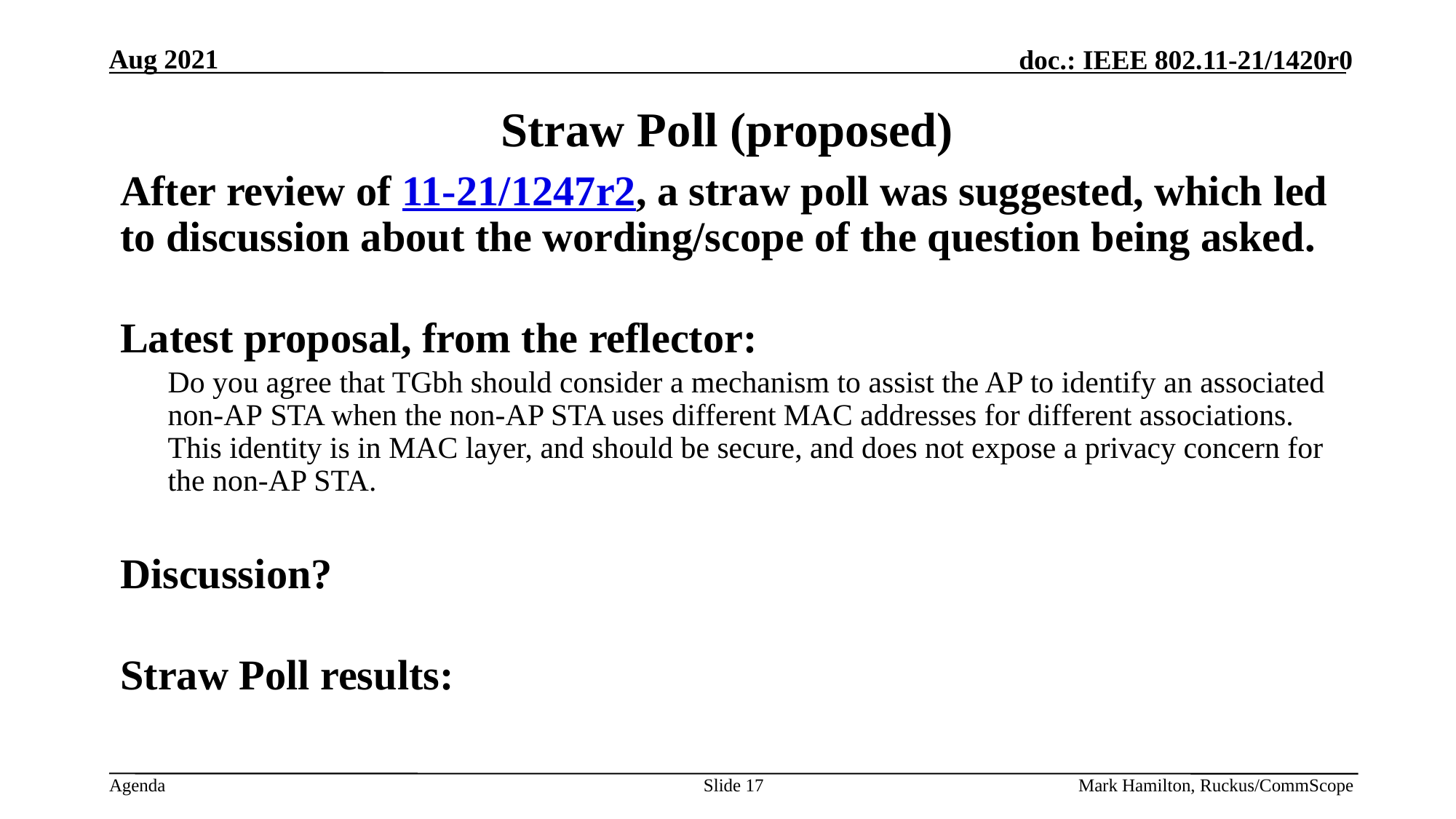

# Straw Poll (proposed)
After review of 11-21/1247r2, a straw poll was suggested, which led to discussion about the wording/scope of the question being asked.

Latest proposal, from the reflector:
Do you agree that TGbh should consider a mechanism to assist the AP to identify an associated non-AP STA when the non-AP STA uses different MAC addresses for different associations. This identity is in MAC layer, and should be secure, and does not expose a privacy concern for the non-AP STA.

Discussion?

Straw Poll results:
Slide 17